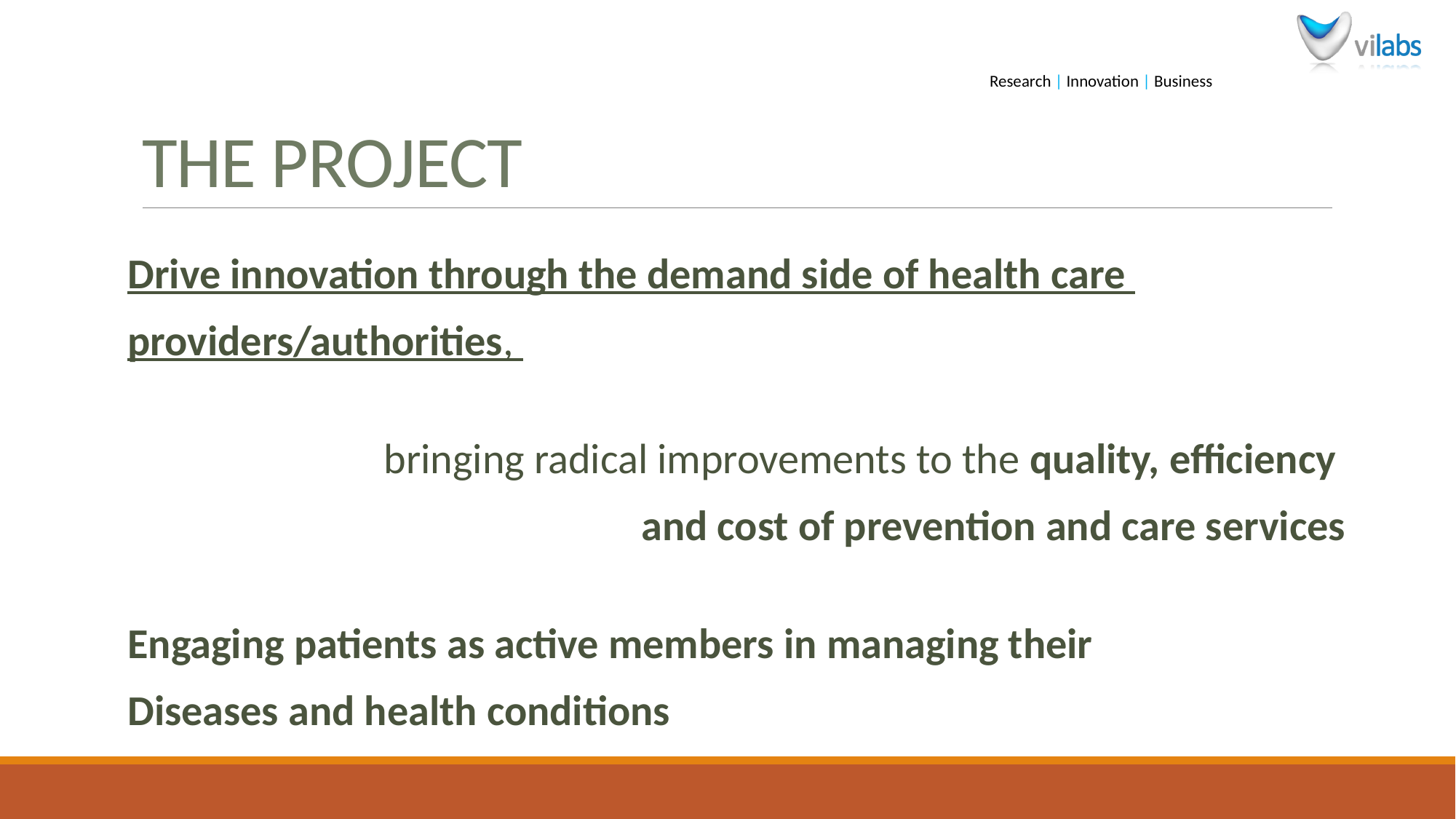

# THE PROJECT

Drive innovation through the demand side of health care
providers/authorities,

bringing radical improvements to the quality, efficiency
and cost of prevention and care services

Engaging patients as active members in managing their
Diseases and health conditions